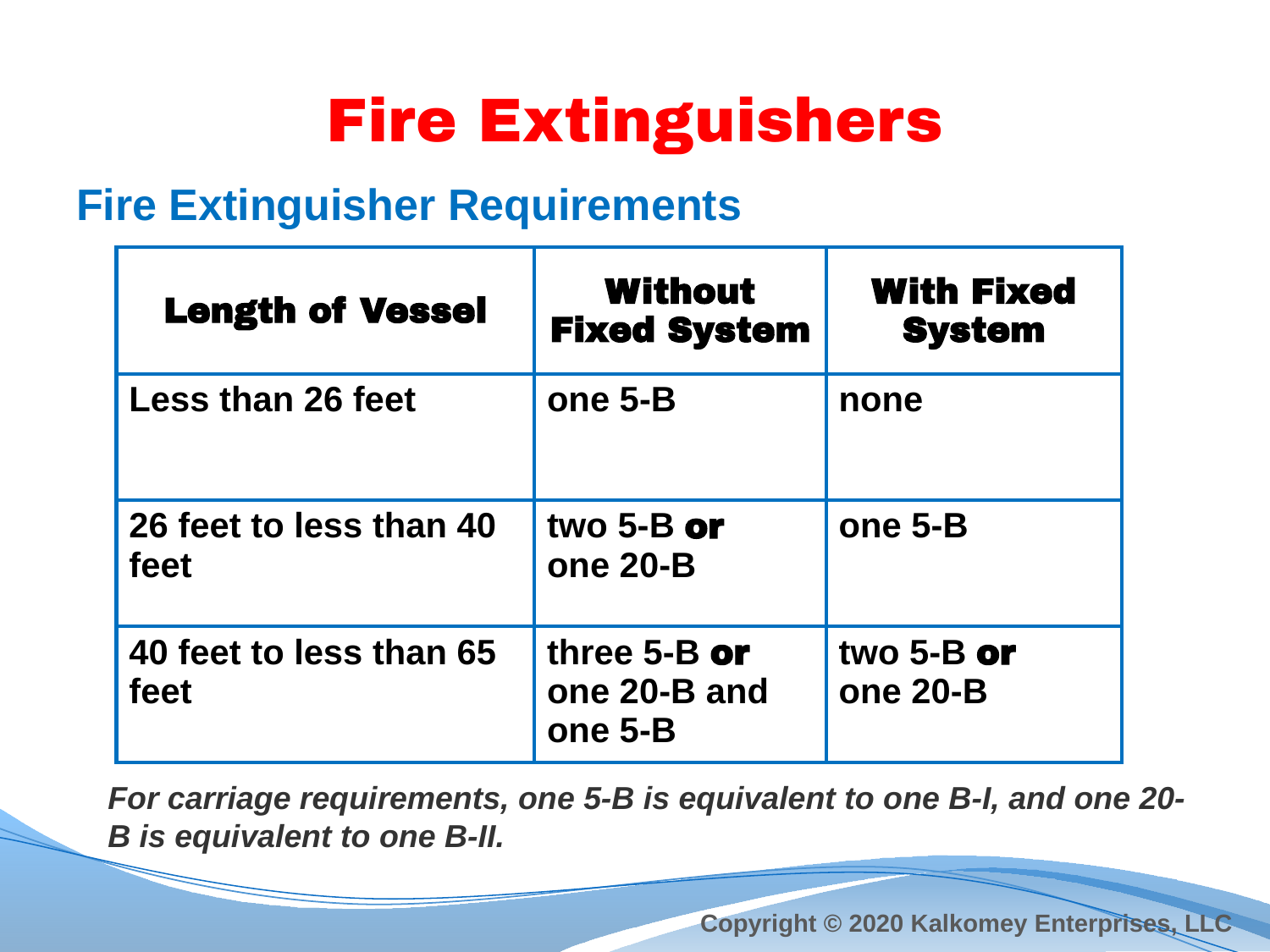

# Fire Extinguishers
Fire Extinguisher Requirements
| Length of Vessel | Without Fixed System | With Fixed System |
| --- | --- | --- |
| Less than 26 feet | one 5-B | none |
| 26 feet to less than 40 feet | two 5-B or one 20-B | one 5-B |
| 40 feet to less than 65 feet | three 5-B or one 20-B and one 5-B | two 5-B or one 20-B |
For carriage requirements, one 5-B is equivalent to one B-I, and one 20-B is equivalent to one B-II.